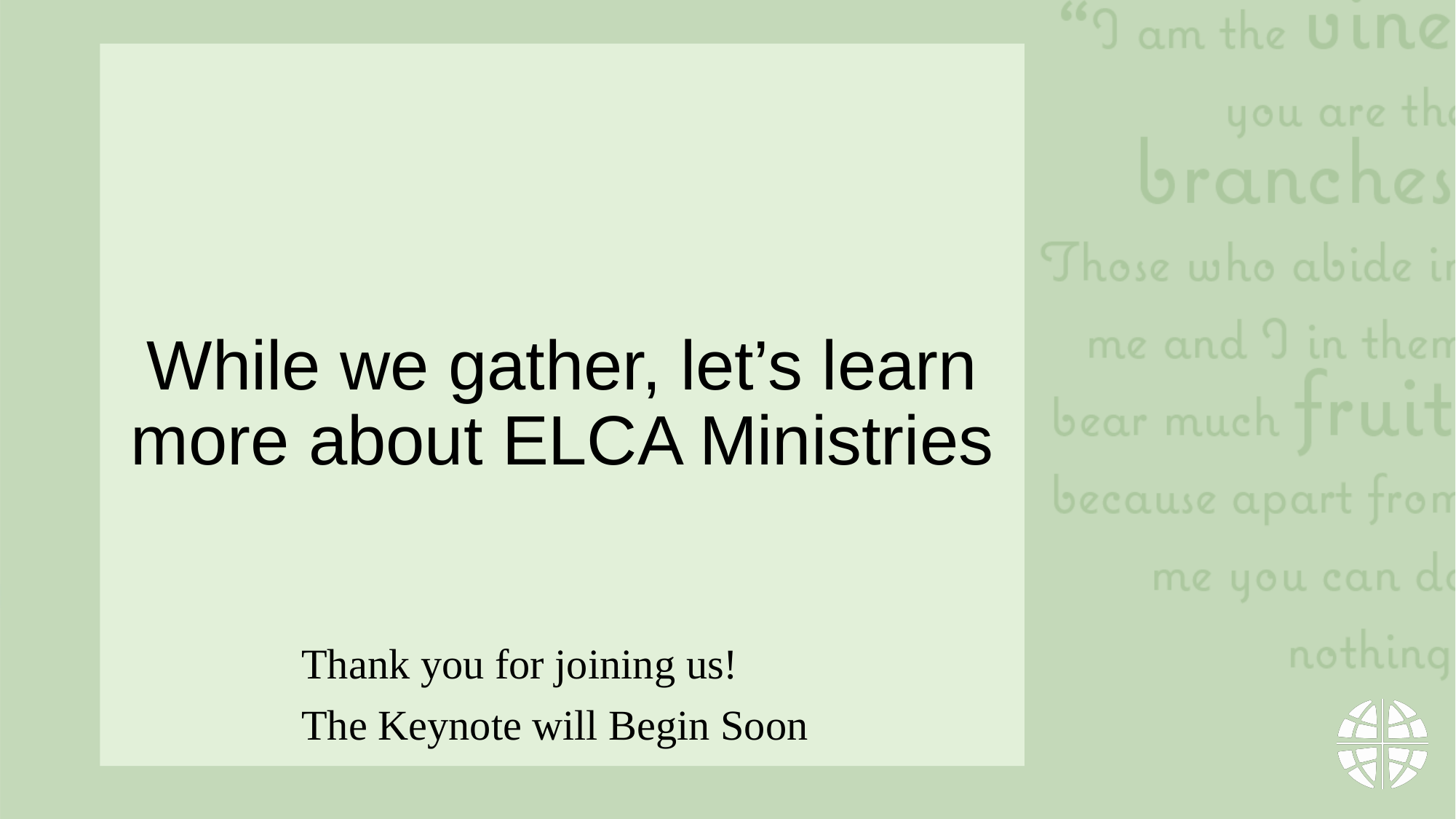

# While we gather, let’s learn more about ELCA Ministries
Thank you for joining us!
The Keynote will Begin Soon